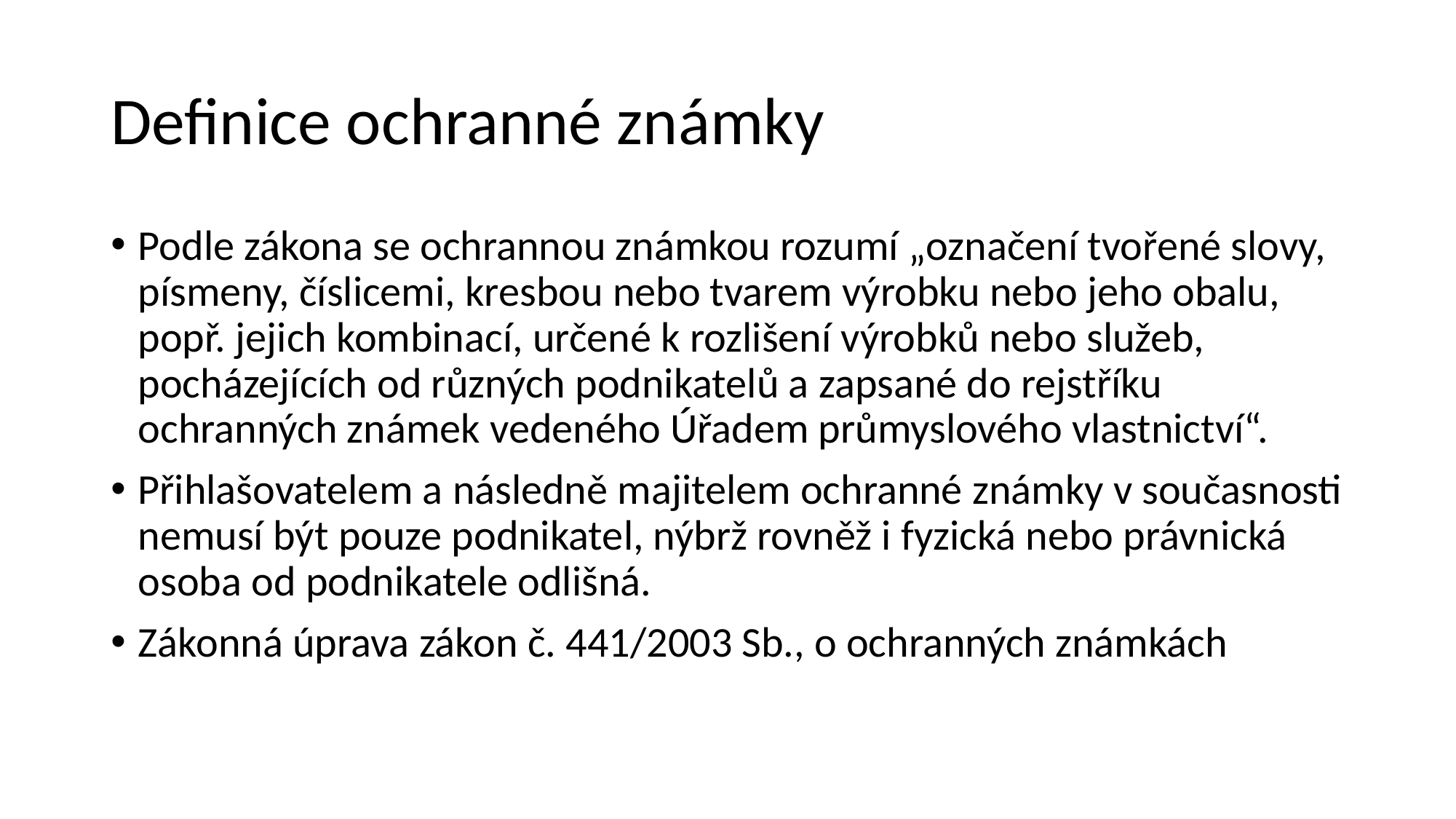

# Definice ochranné známky
Podle zákona se ochrannou známkou rozumí „označení tvořené slovy, písmeny, číslicemi, kresbou nebo tvarem výrobku nebo jeho obalu, popř. jejich kombinací, určené k rozlišení výrobků nebo služeb, pocházejících od různých podnikatelů a zapsané do rejstříku ochranných známek vedeného Úřadem průmyslového vlastnictví“.
Přihlašovatelem a následně majitelem ochranné známky v současnosti nemusí být pouze podnikatel, nýbrž rovněž i fyzická nebo právnická osoba od podnikatele odlišná.
Zákonná úprava zákon č. 441/2003 Sb., o ochranných známkách